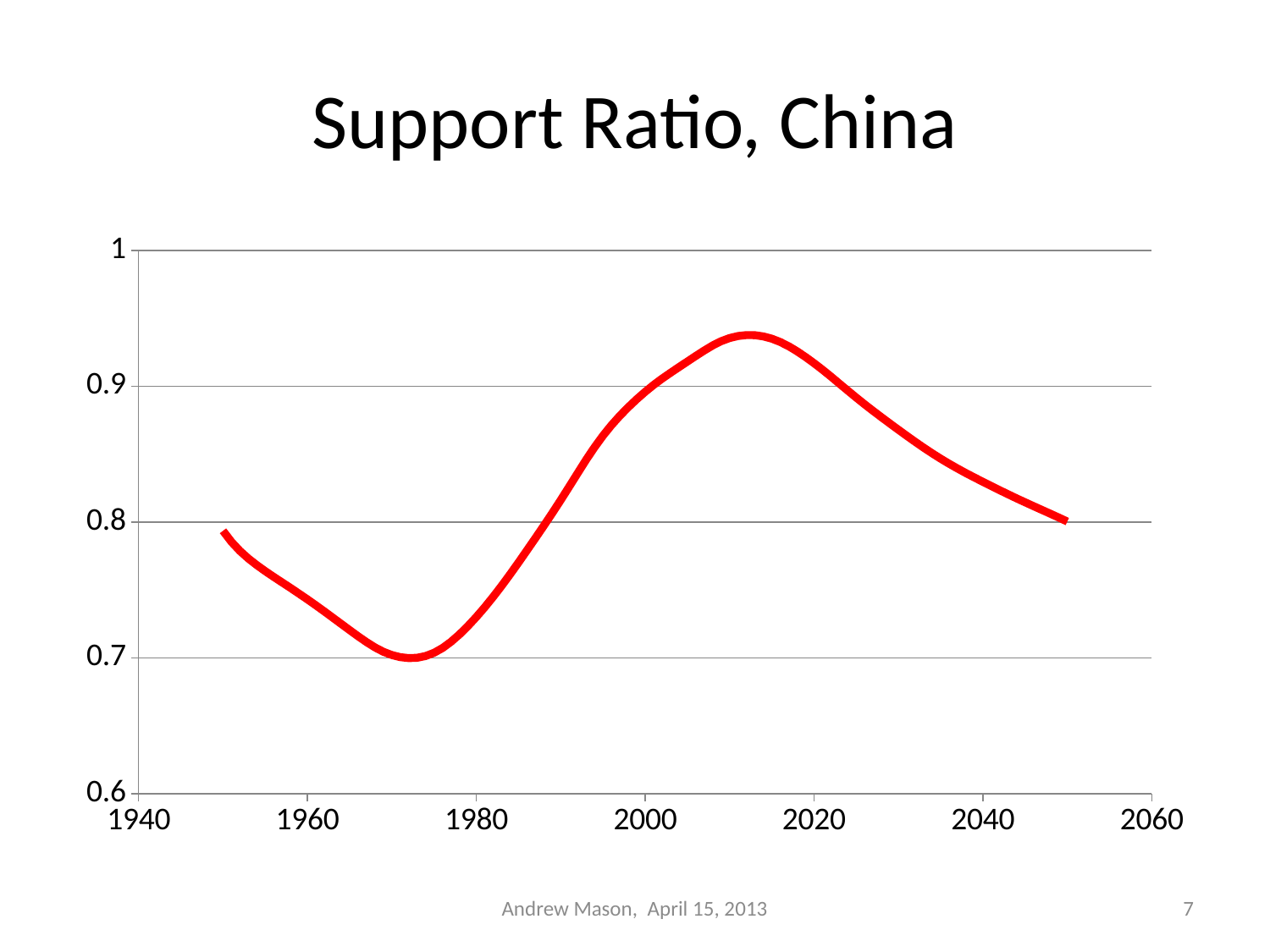

# Support Ratio, China

### Chart

| Category | China |
|---|---|
Andrew Mason,  April 15, 2013
7